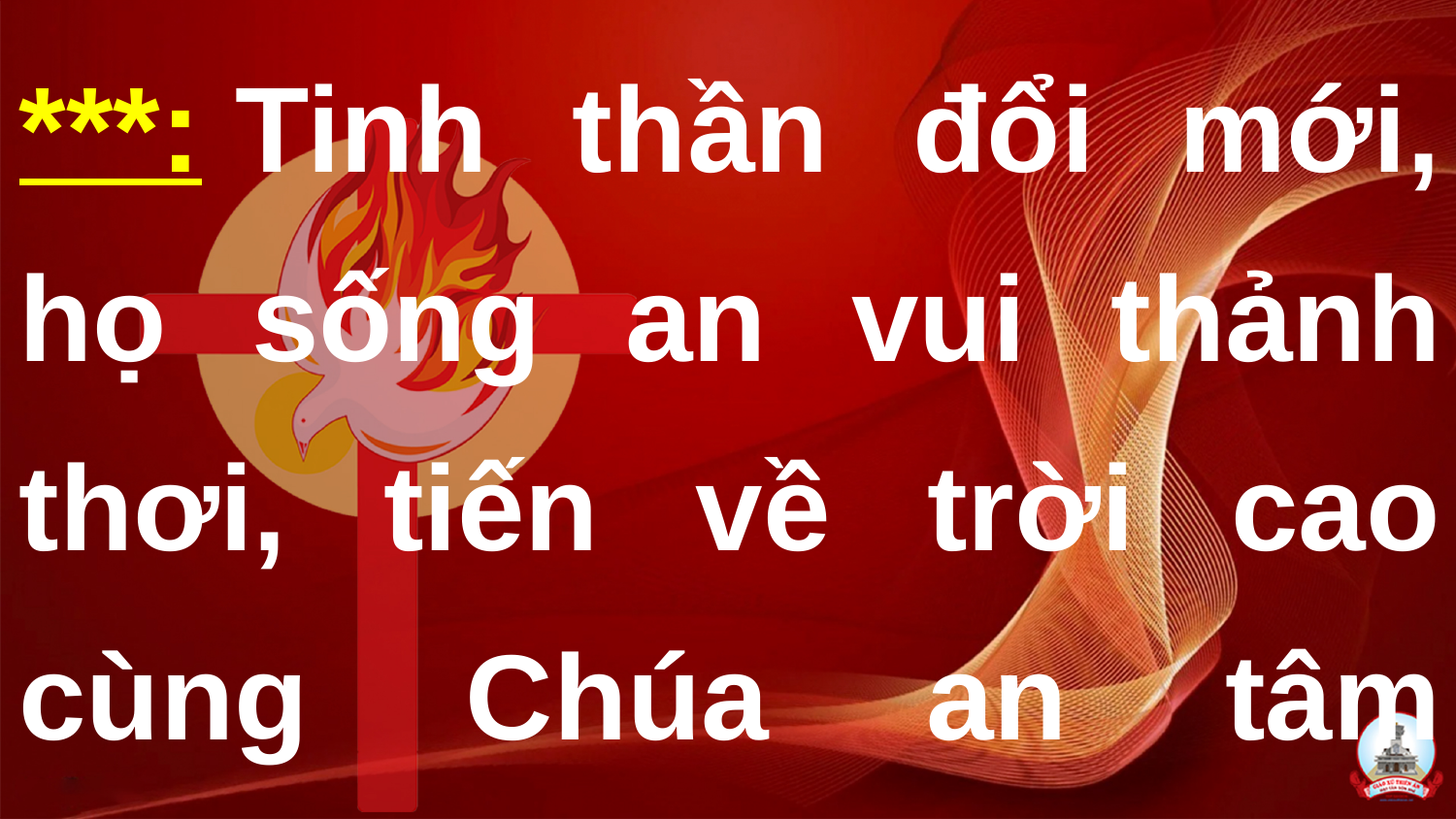

***: Tinh thần đổi mới, họ sống an vui thảnh thơi, tiến về trời cao cùng Chúa an tâm dường bao.